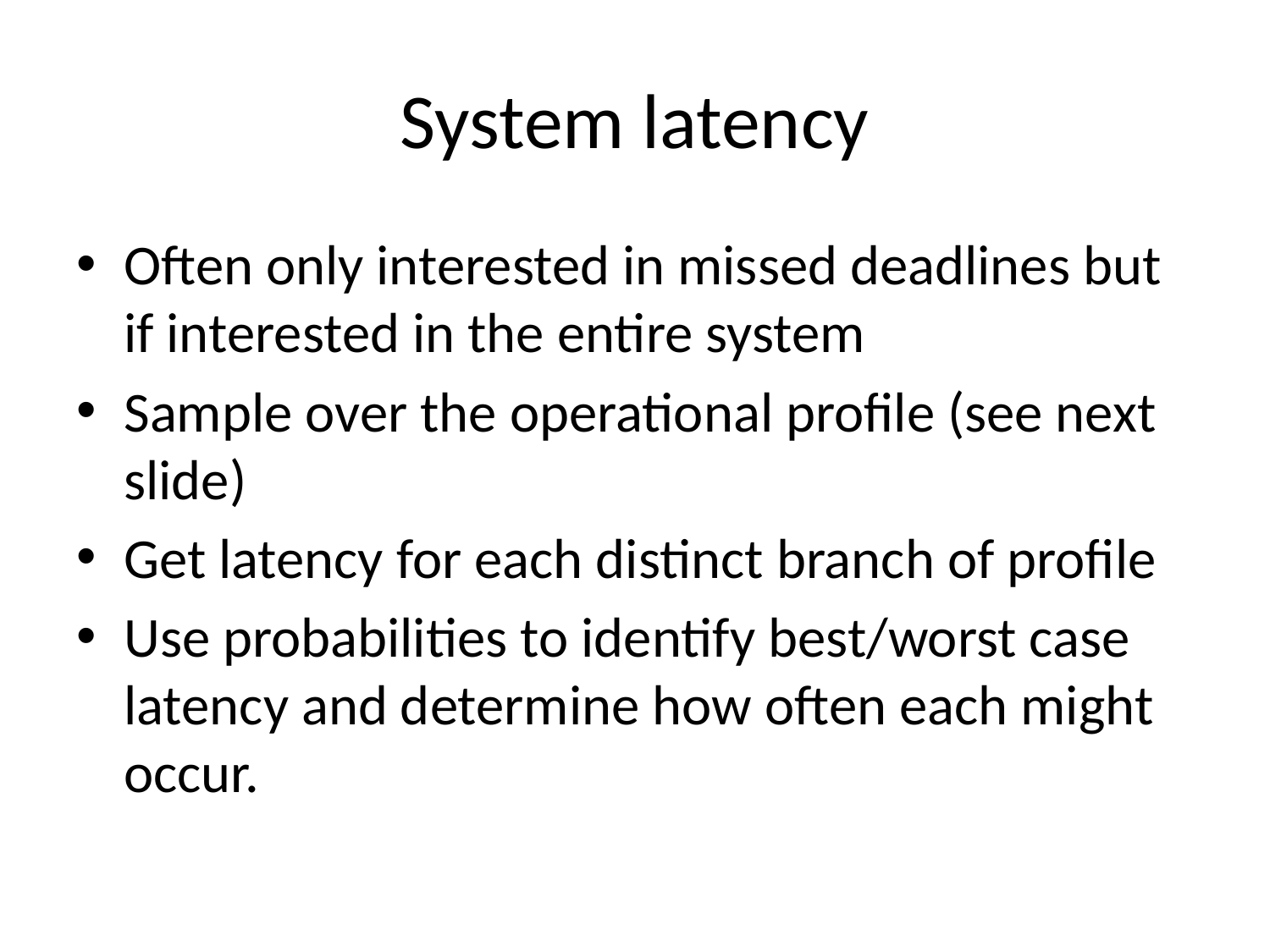

# System latency
Often only interested in missed deadlines but if interested in the entire system
Sample over the operational profile (see next slide)
Get latency for each distinct branch of profile
Use probabilities to identify best/worst case latency and determine how often each might occur.